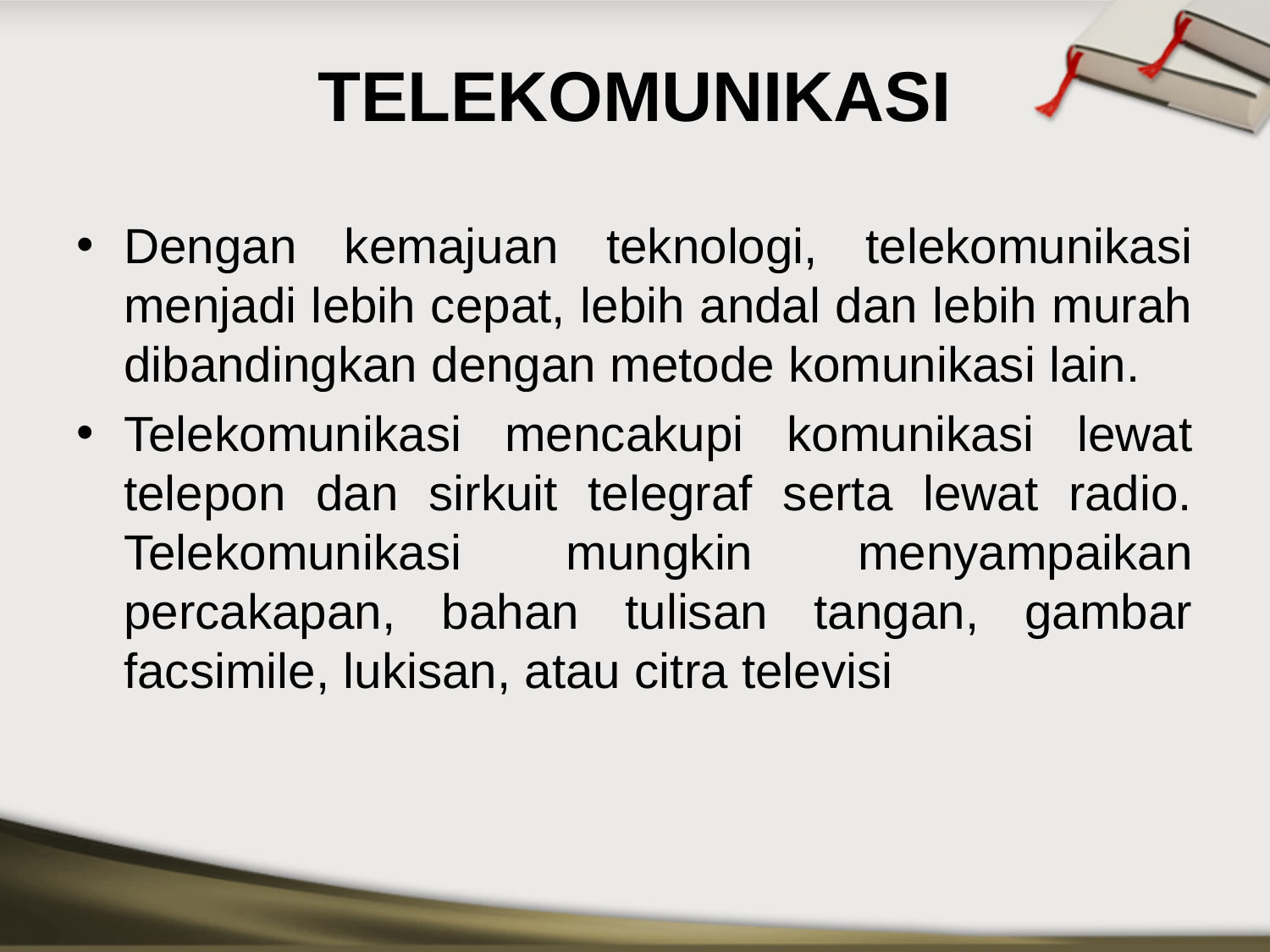

# TELEKOMUNIKASI
Dengan kemajuan teknologi, telekomunikasi menjadi lebih cepat, lebih andal dan lebih murah dibandingkan dengan metode komunikasi lain.
Telekomunikasi mencakupi komunikasi lewat telepon dan sirkuit telegraf serta lewat radio. Telekomunikasi mungkin menyampaikan percakapan, bahan tulisan tangan, gambar facsimile, lukisan, atau citra televisi